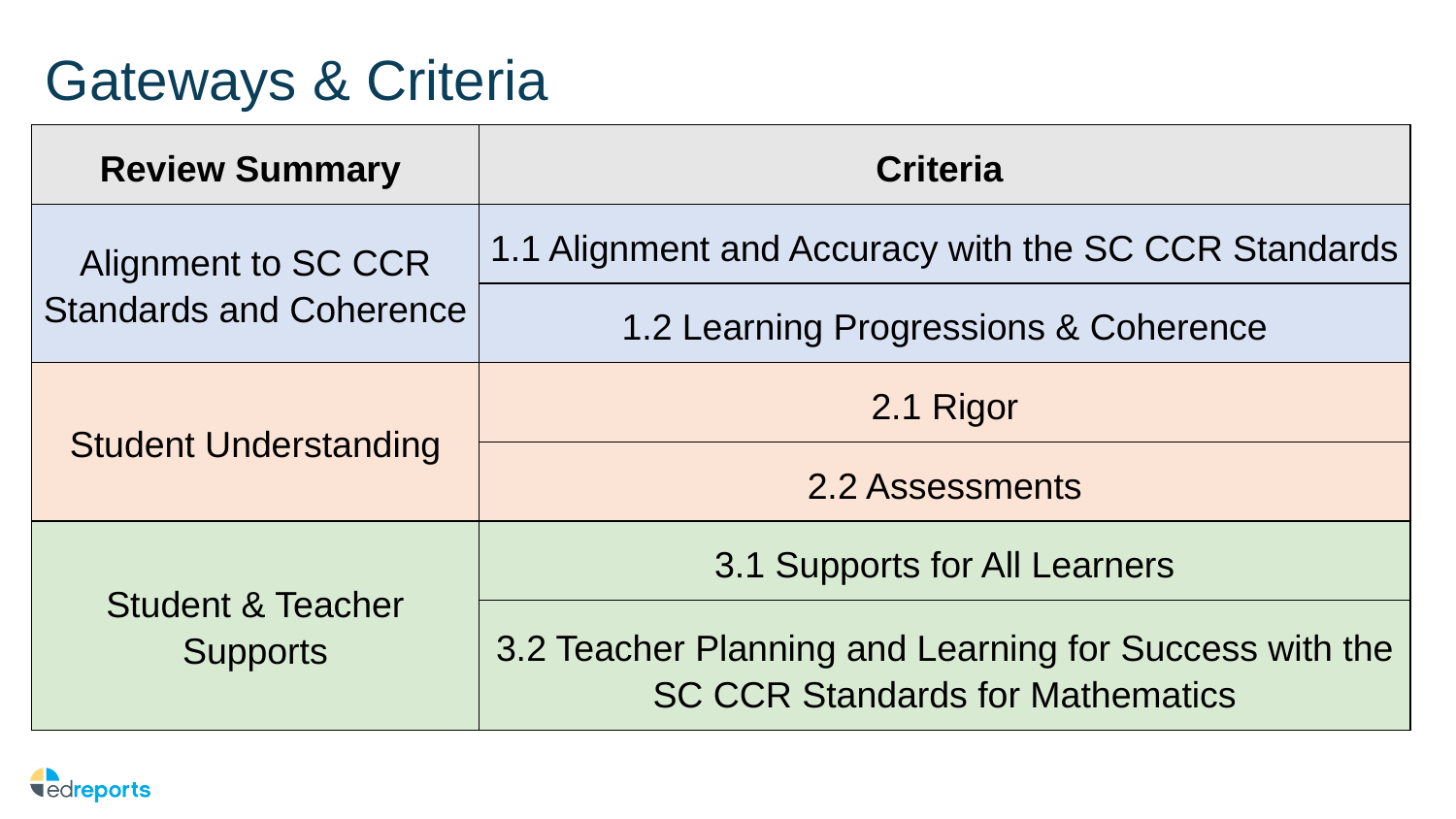

# Gateways & Criteria
| Review Summary | Criteria |
| --- | --- |
| Alignment to SC CCR Standards and Coherence | 1.1 Alignment and Accuracy with the SC CCR Standards |
|  | 1.2 Learning Progressions & Coherence |
| Student Understanding | 2.1 Rigor |
|  | 2.2 Assessments |
| Student & Teacher Supports | 3.1 Supports for All Learners |
|  | 3.2 Teacher Planning and Learning for Success with the SC CCR Standards for Mathematics |